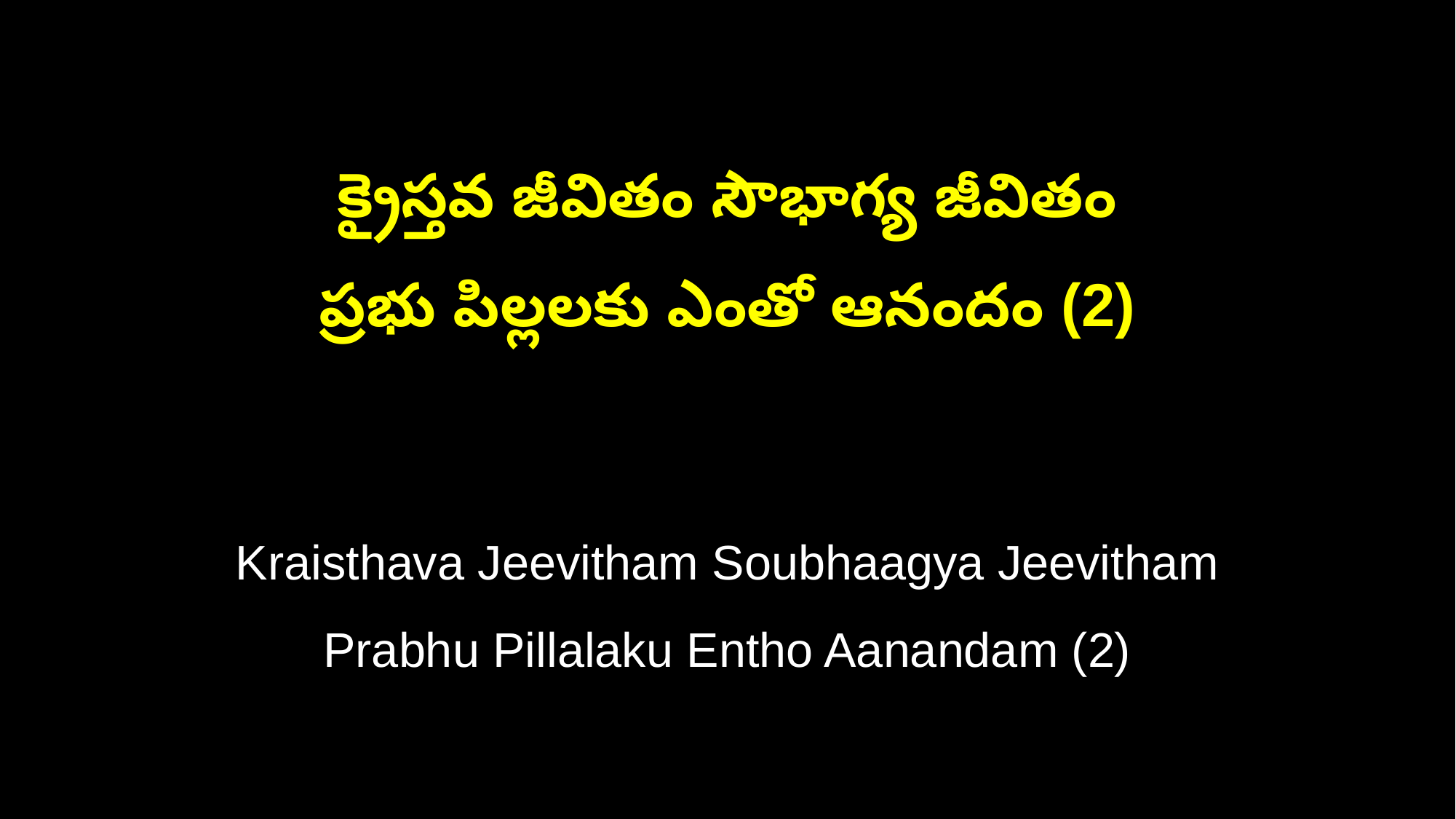

క్రైస్తవ జీవితం సౌభాగ్య జీవితం
ప్రభు పిల్లలకు ఎంతో ఆనందం (2)
Kraisthava Jeevitham Soubhaagya Jeevitham
Prabhu Pillalaku Entho Aanandam (2)